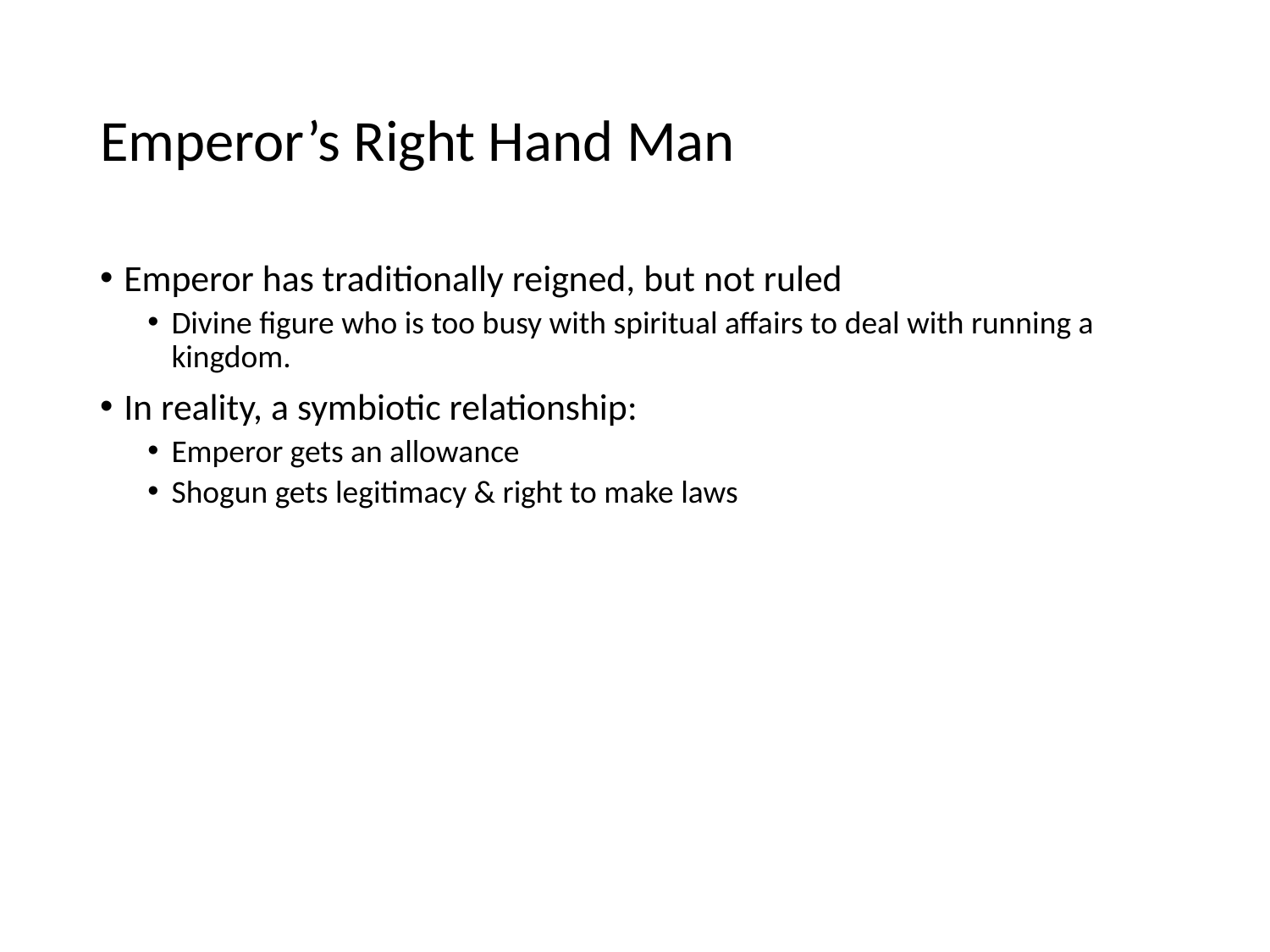

# Emperor’s Right Hand Man
Emperor has traditionally reigned, but not ruled
Divine figure who is too busy with spiritual affairs to deal with running a kingdom.
In reality, a symbiotic relationship:
Emperor gets an allowance
Shogun gets legitimacy & right to make laws